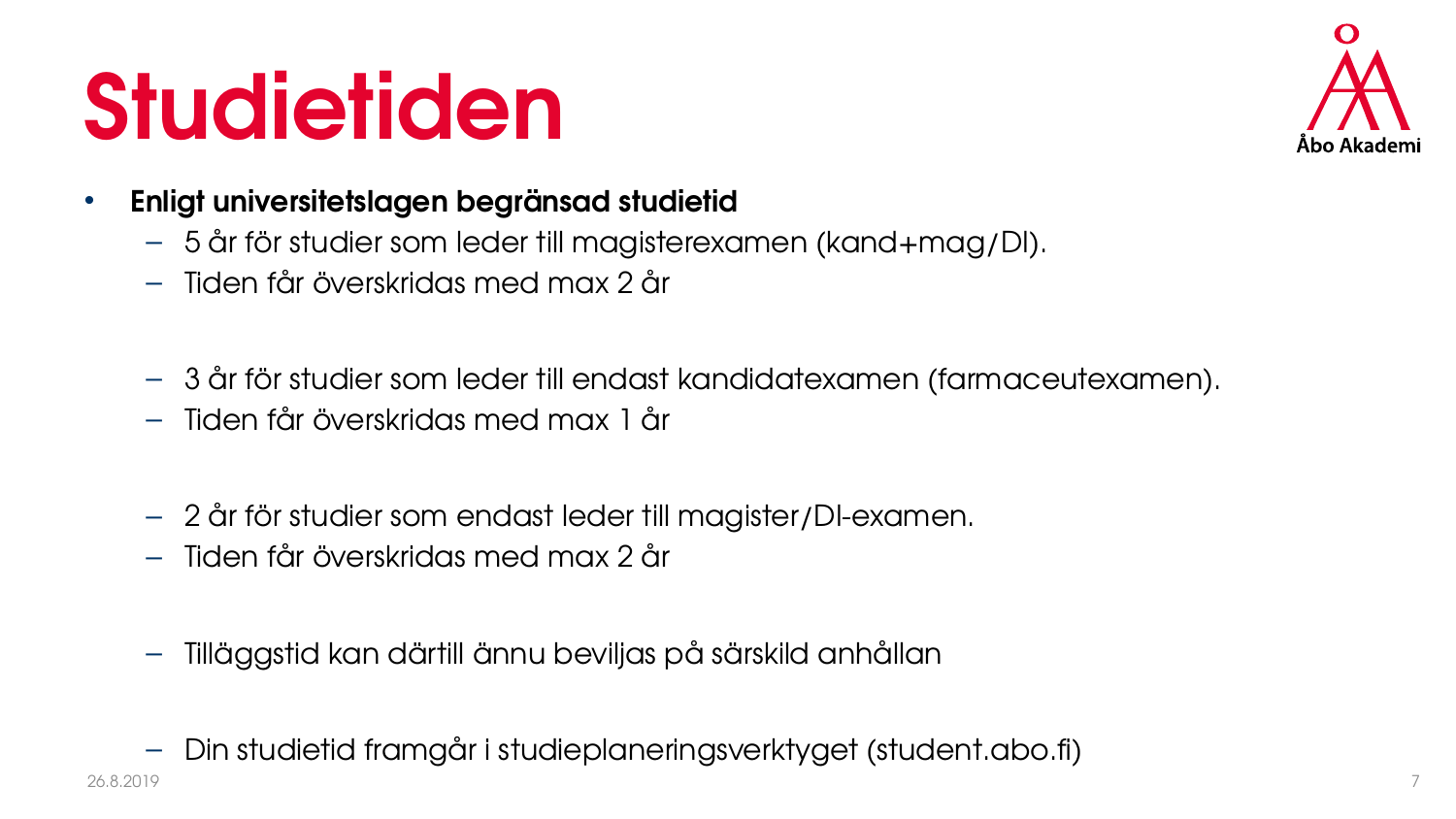

# Studietiden
Enligt universitetslagen begränsad studietid
5 år för studier som leder till magisterexamen (kand+mag/DI).
Tiden får överskridas med max 2 år

3 år för studier som leder till endast kandidatexamen (farmaceutexamen).
Tiden får överskridas med max 1 år

2 år för studier som endast leder till magister/DI-examen.
Tiden får överskridas med max 2 år

Tilläggstid kan därtill ännu beviljas på särskild anhållan

Din studietid framgår i studieplaneringsverktyget (student.abo.fi)

26.8.2019
7